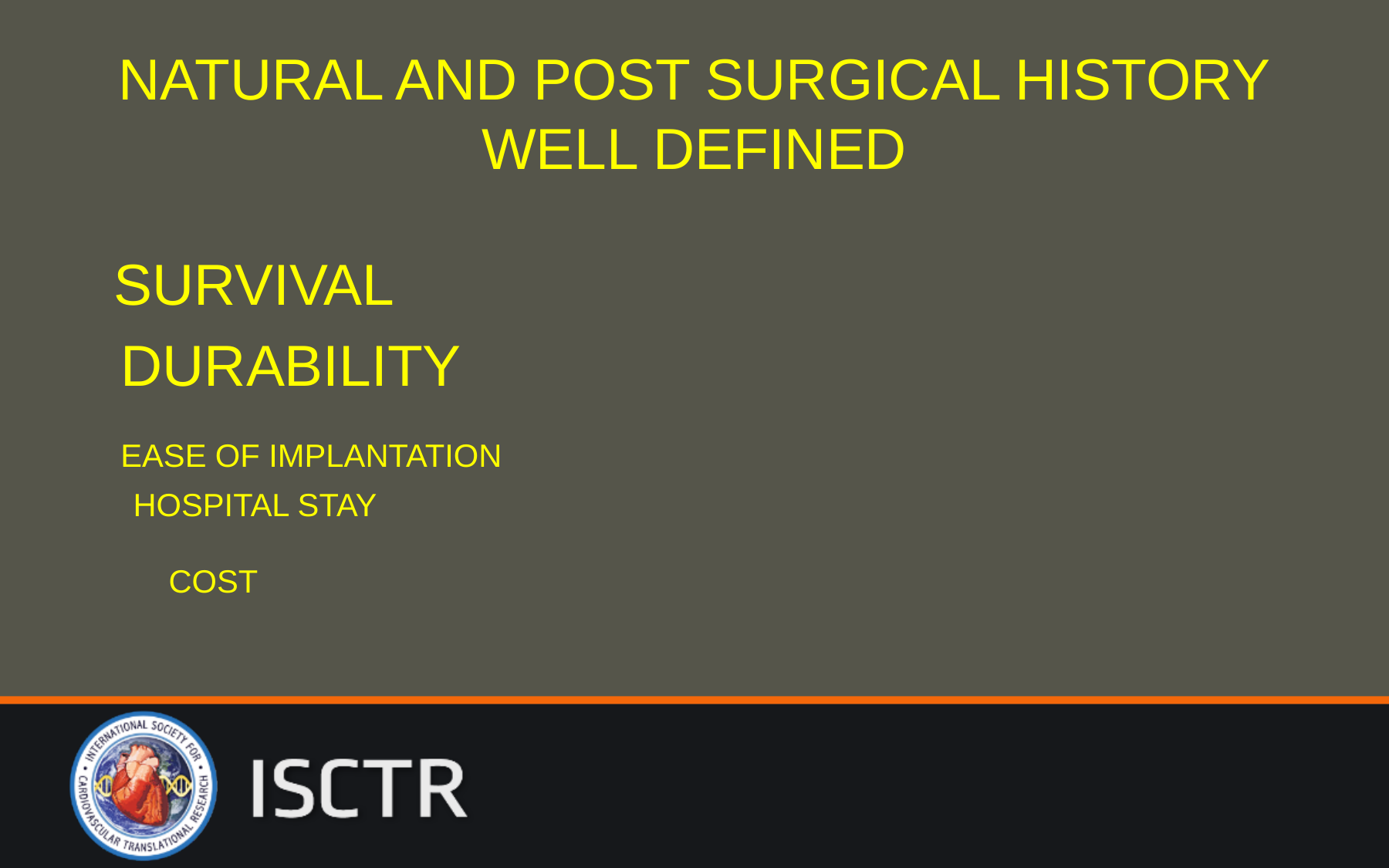

# NATURAL AND POST SURGICAL HISTORY WELL DEFINED
  SURVIVAL
  DURABILITY
  EASE OF IMPLANTATION
     HOSPITAL STAY
         COST